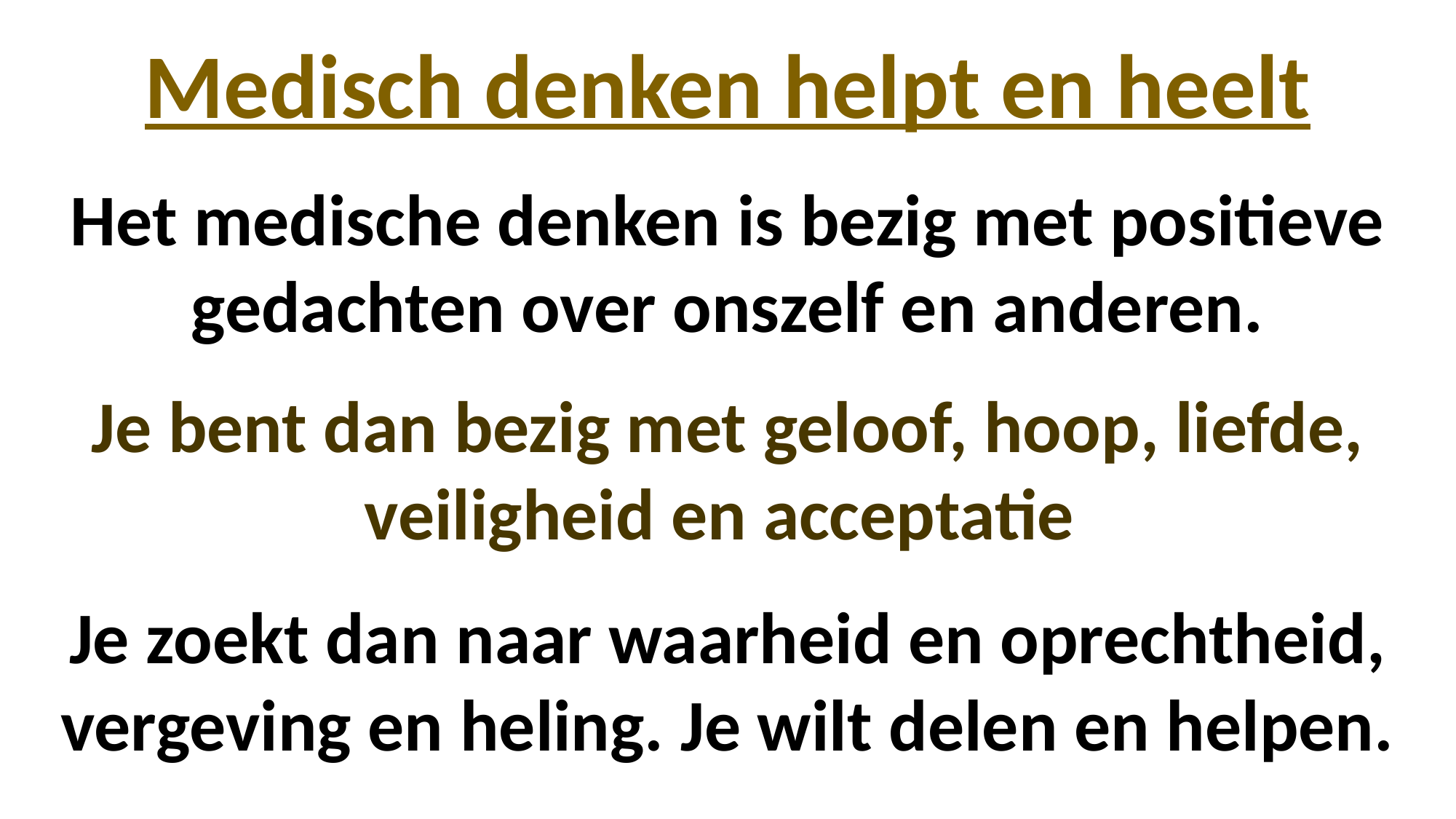

Medisch denken helpt en heelt

Het medische denken is bezig met positieve gedachten over onszelf en anderen.

Je bent dan bezig met geloof, hoop, liefde, veiligheid en acceptatie

Je zoekt dan naar waarheid en oprechtheid, vergeving en heling. Je wilt delen en helpen.